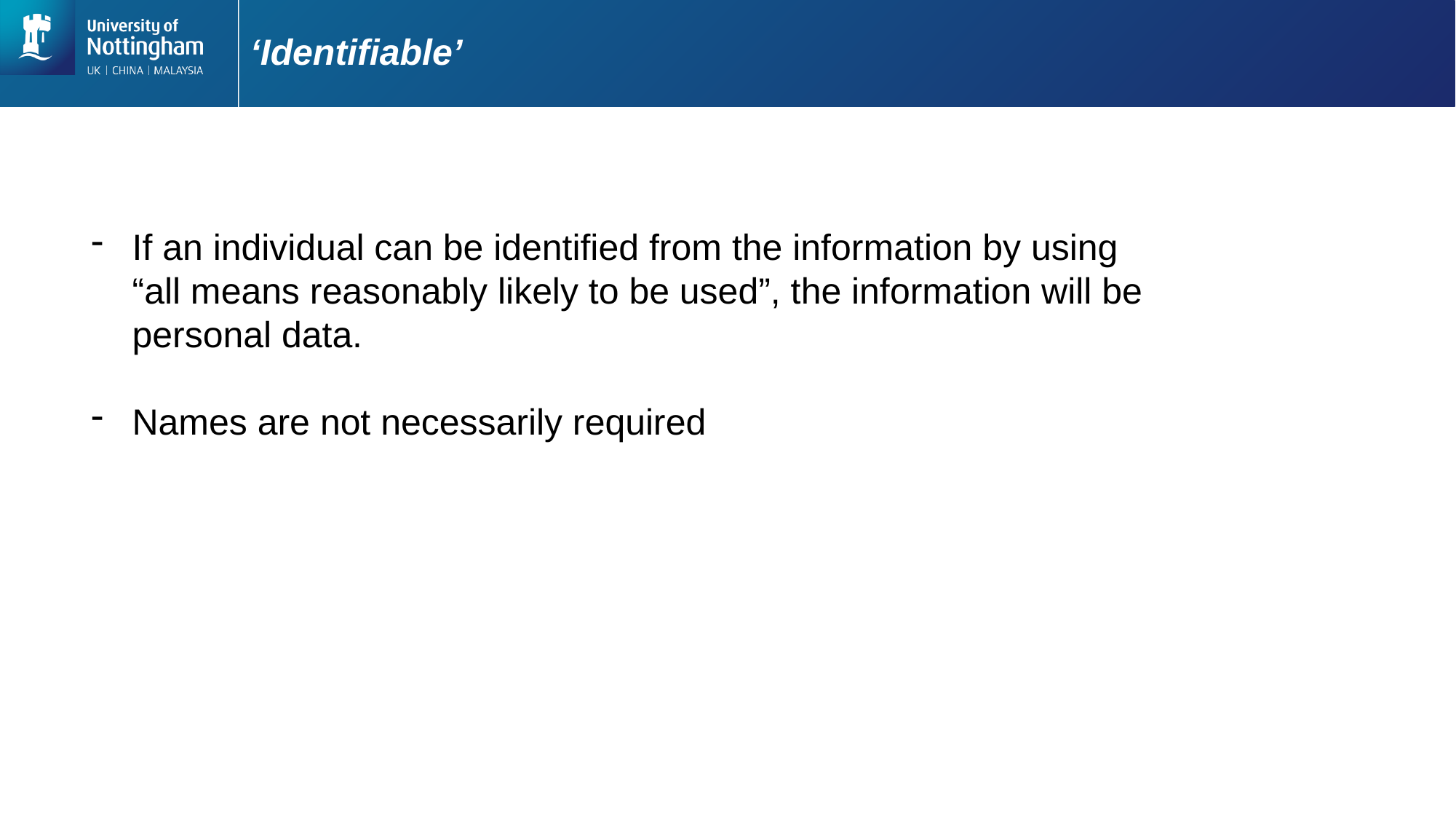

# ‘Identifiable’
If an individual can be identified from the information by using “all means reasonably likely to be used”, the information will be personal data.

Names are not necessarily required